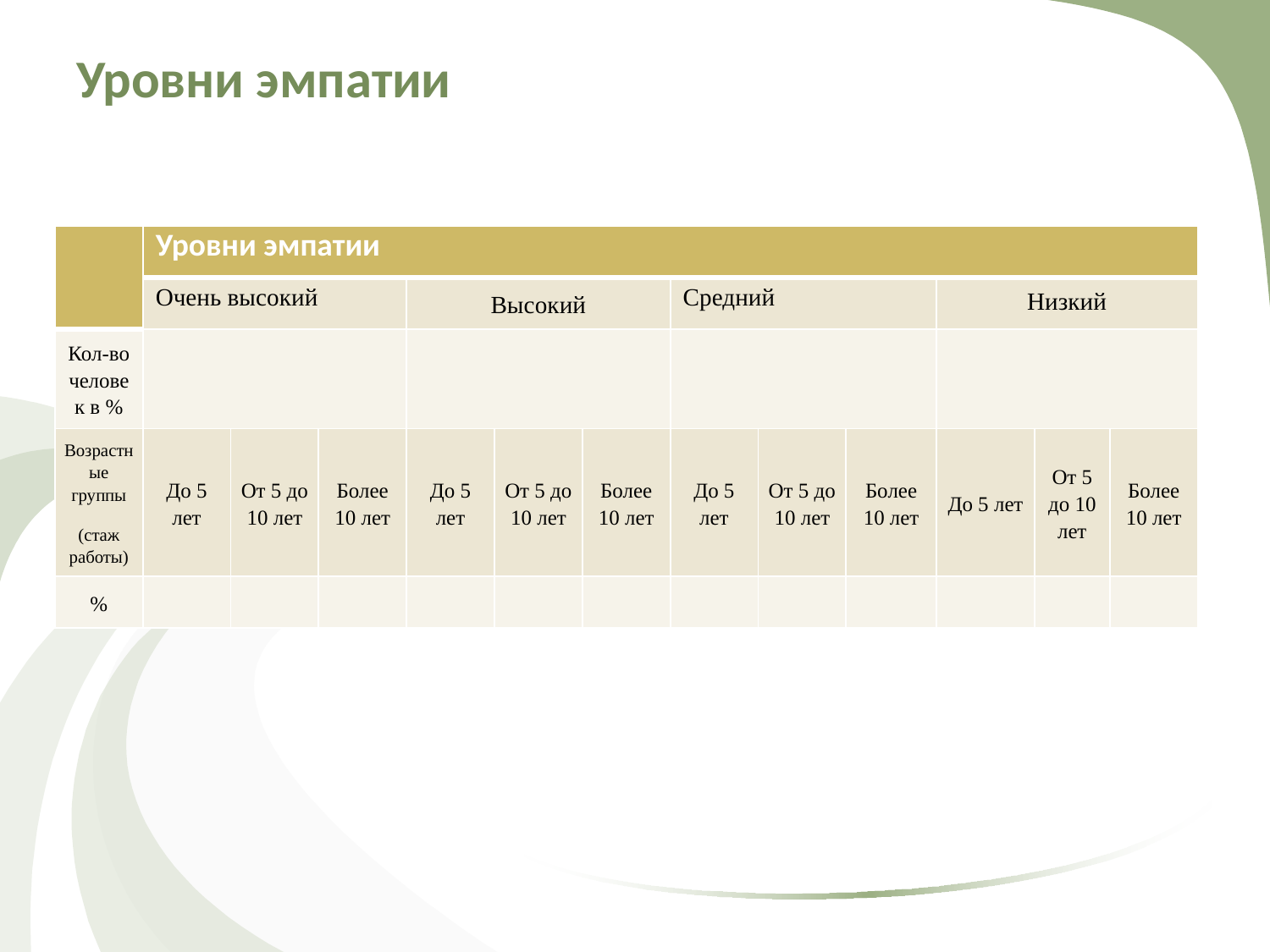

# Уровни эмпатии
|  | Уровни эмпатии |  |  |  |  |  |  |  |  |  |  |  |
| --- | --- | --- | --- | --- | --- | --- | --- | --- | --- | --- | --- | --- |
|  | Очень высокий |  |  | Высокий |  |  | Средний |  |  | Низкий |  |  |
| Кол-во человек в % |  |  |  |  |  |  |  |  |  |  |  |  |
| Возрастные группы (стаж работы) | До 5 лет | От 5 до 10 лет | Более 10 лет | До 5 лет | От 5 до 10 лет | Более 10 лет | До 5 лет | От 5 до 10 лет | Более 10 лет | До 5 лет | От 5 до 10 лет | Более 10 лет |
| % |  |  |  |  |  |  |  |  |  |  |  |  |